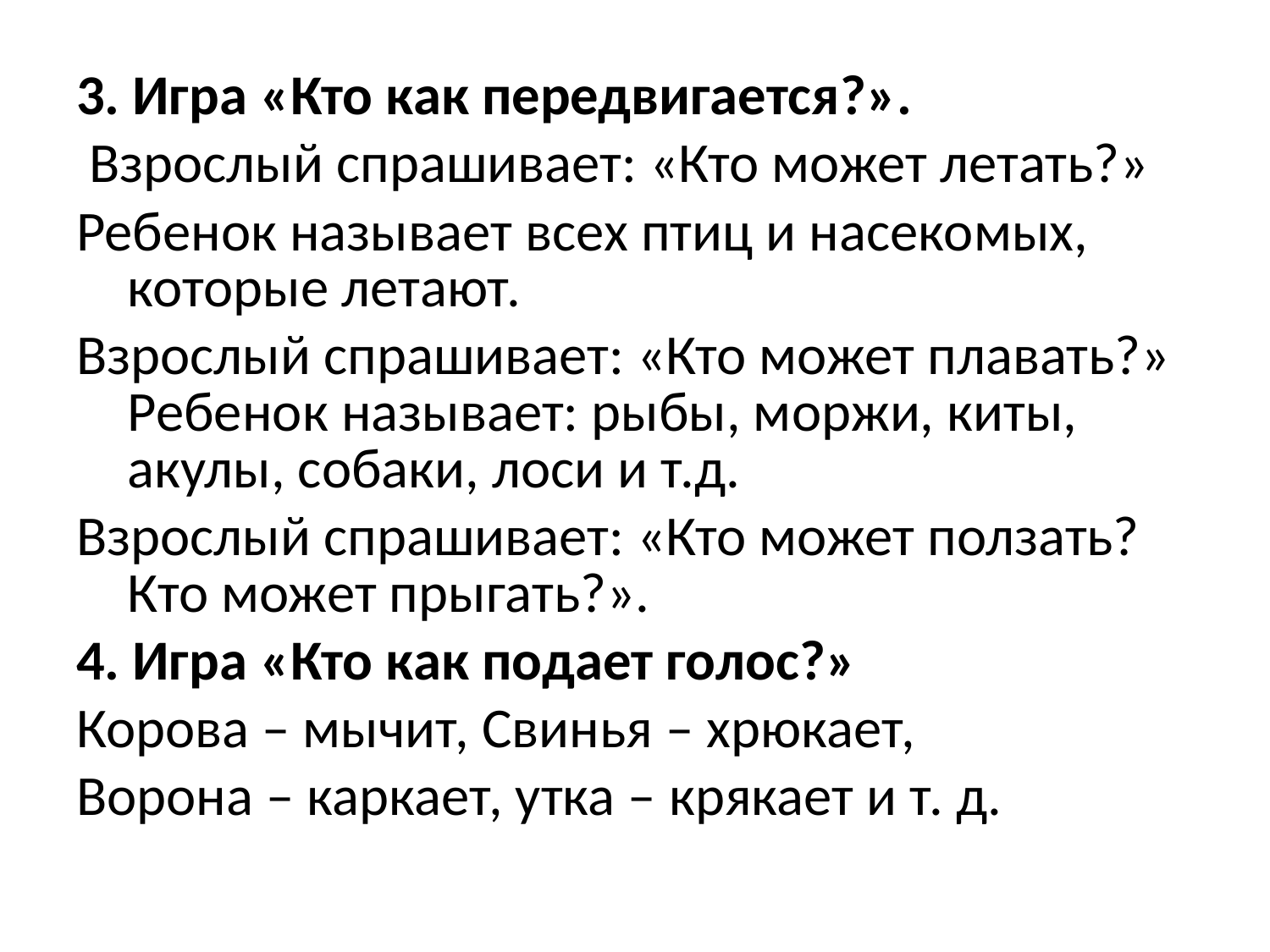

3. Игра «Кто как передвигается?».
 Взрослый спрашивает: «Кто может летать?»
Ребенок называет всех птиц и насекомых, которые летают.
Взрослый спрашивает: «Кто может плавать?» Ребенок называет: рыбы, моржи, киты, акулы, собаки, лоси и т.д.
Взрослый спрашивает: «Кто может ползать? Кто может прыгать?».
4. Игра «Кто как подает голос?»
Корова – мычит, Свинья – хрюкает,
Ворона – каркает, утка – крякает и т. д.